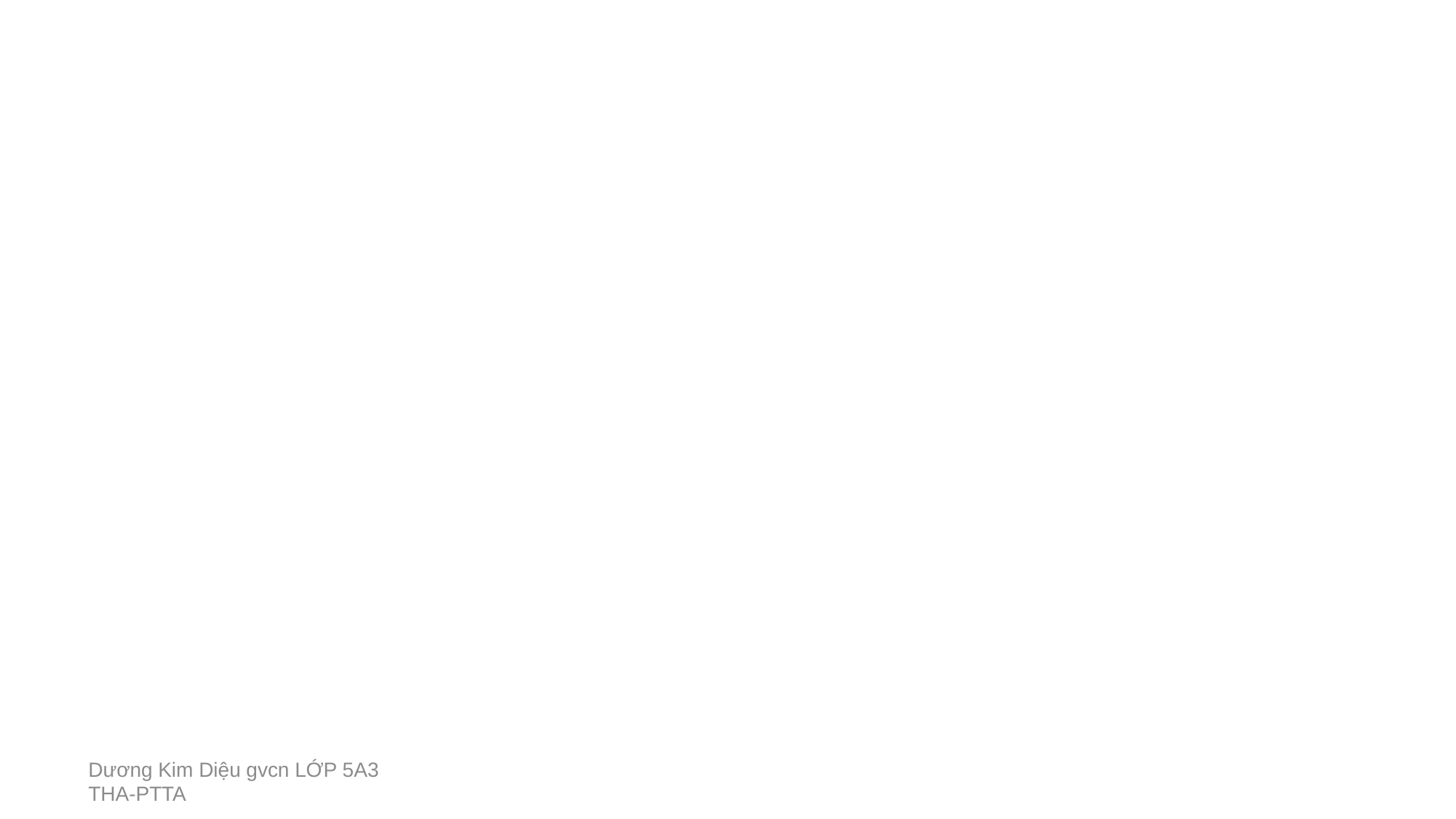

#

Dương Kim Diệu gvcn LỚP 5A3 THA-PTTA